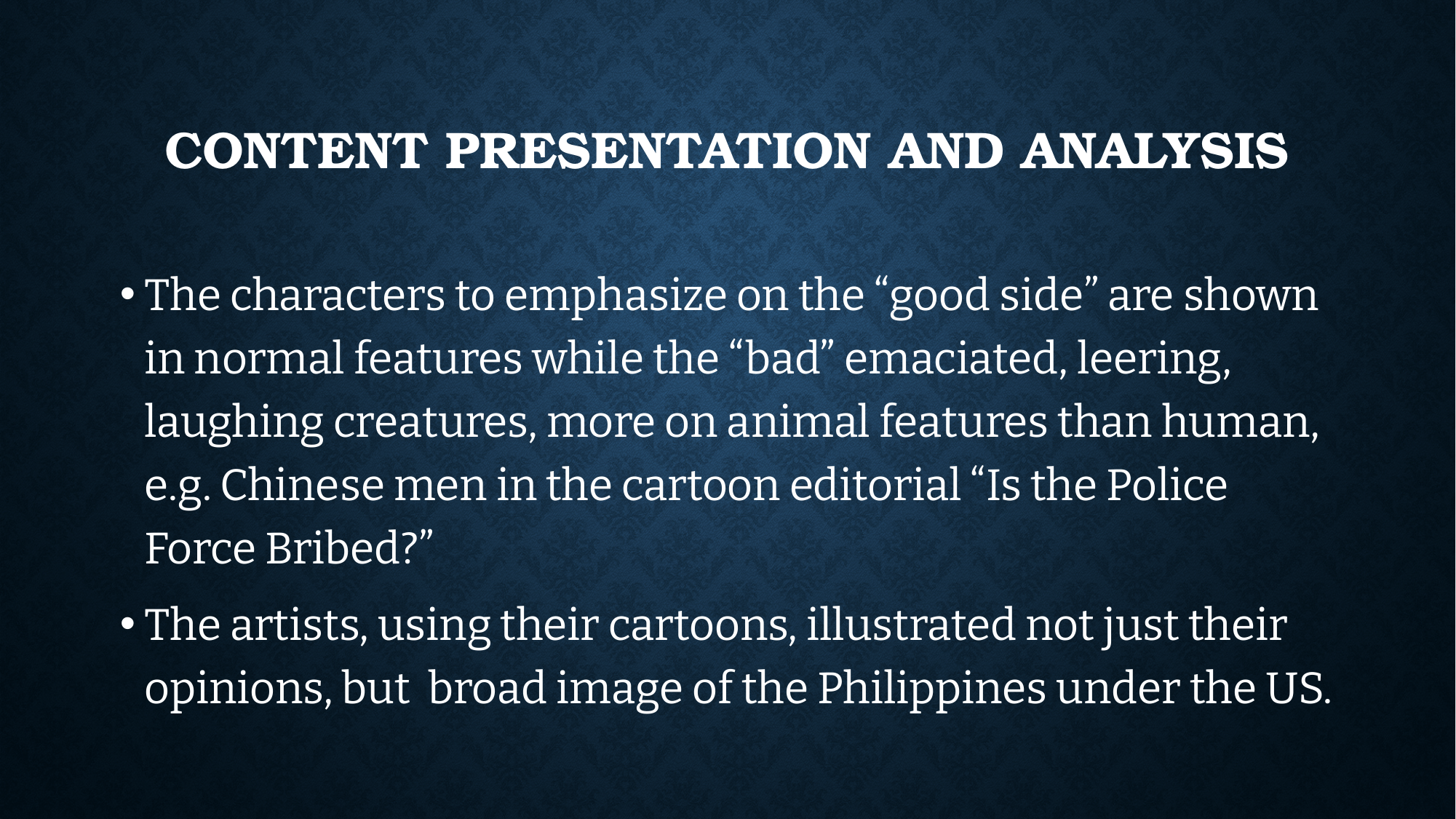

# Content presentation and analysis
The characters to emphasize on the “good side” are shown in normal features while the “bad” emaciated, leering, laughing creatures, more on animal features than human, e.g. Chinese men in the cartoon editorial “Is the Police Force Bribed?”
The artists, using their cartoons, illustrated not just their opinions, but  broad image of the Philippines under the US.